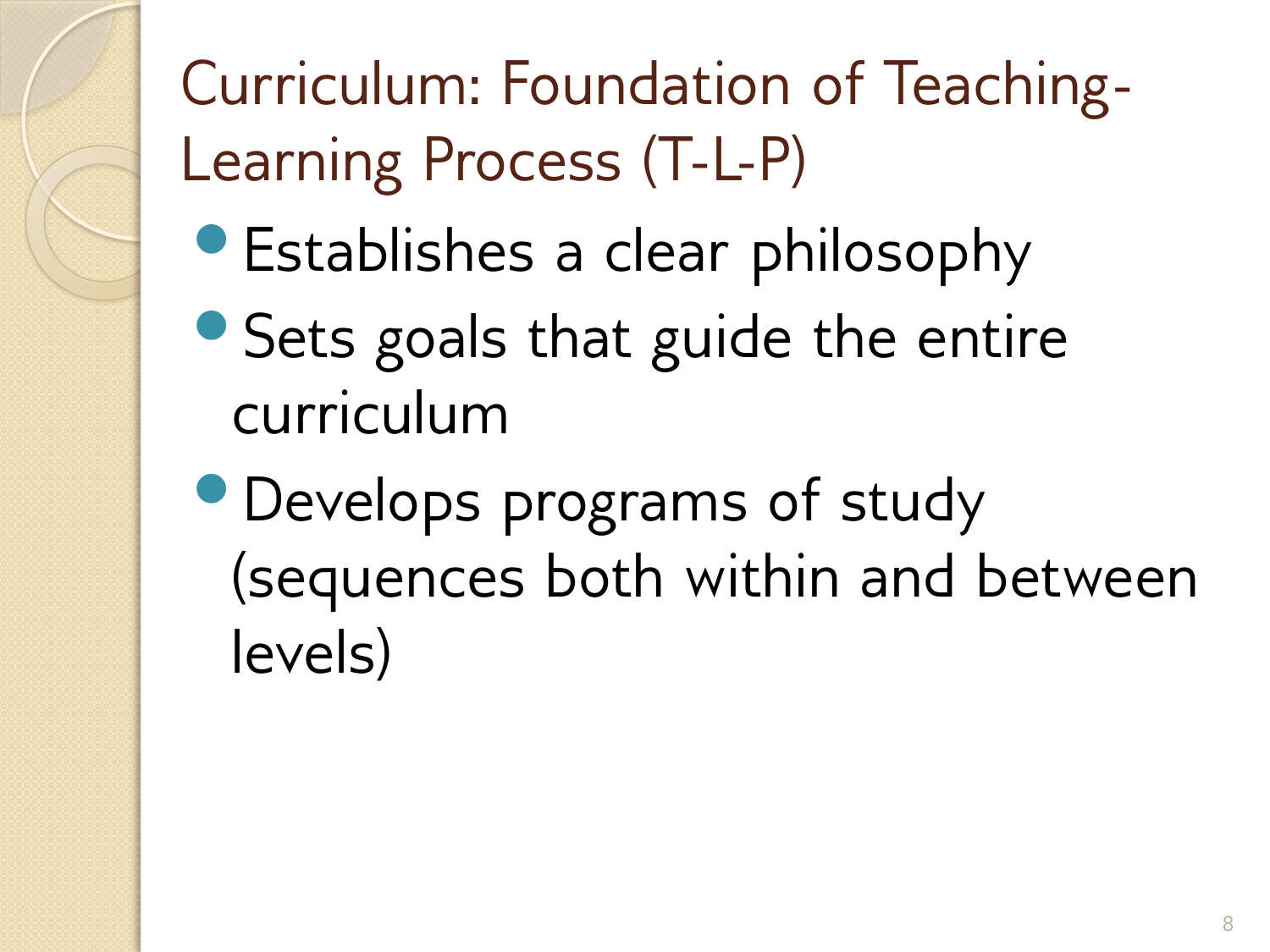

# Curriculum: Foundation of Teaching-Learning Process (T-L-P)
Establishes a clear philosophy
Sets goals that guide the entire curriculum
Develops programs of study (sequences both within and between levels)
8